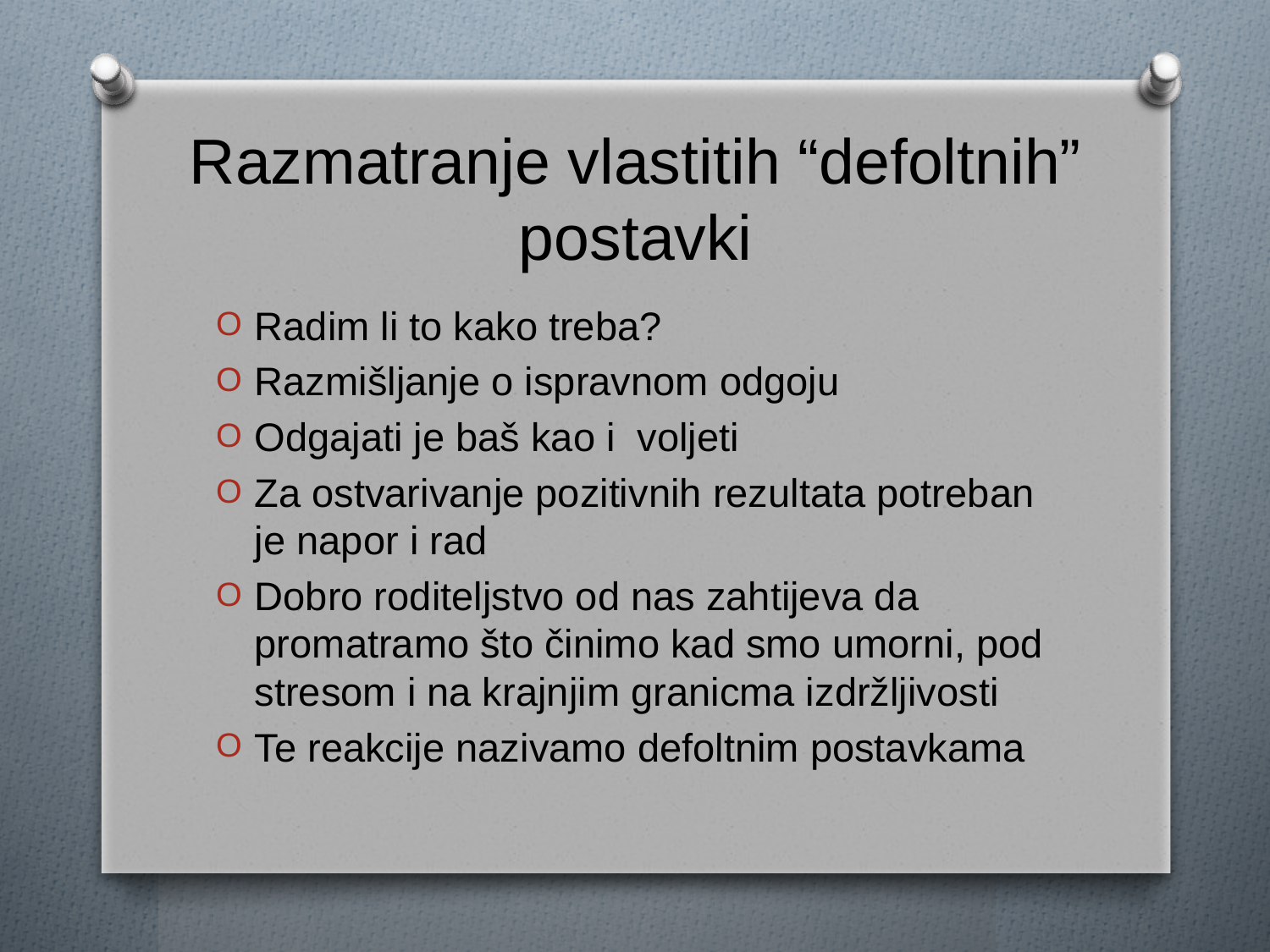

# Razmatranje vlastitih “defoltnih” postavki
Radim li to kako treba?
Razmišljanje o ispravnom odgoju
Odgajati je baš kao i  voljeti
Za ostvarivanje pozitivnih rezultata potreban je napor i rad
Dobro roditeljstvo od nas zahtijeva da promatramo što činimo kad smo umorni, pod stresom i na krajnjim granicma izdržljivosti
Te reakcije nazivamo defoltnim postavkama